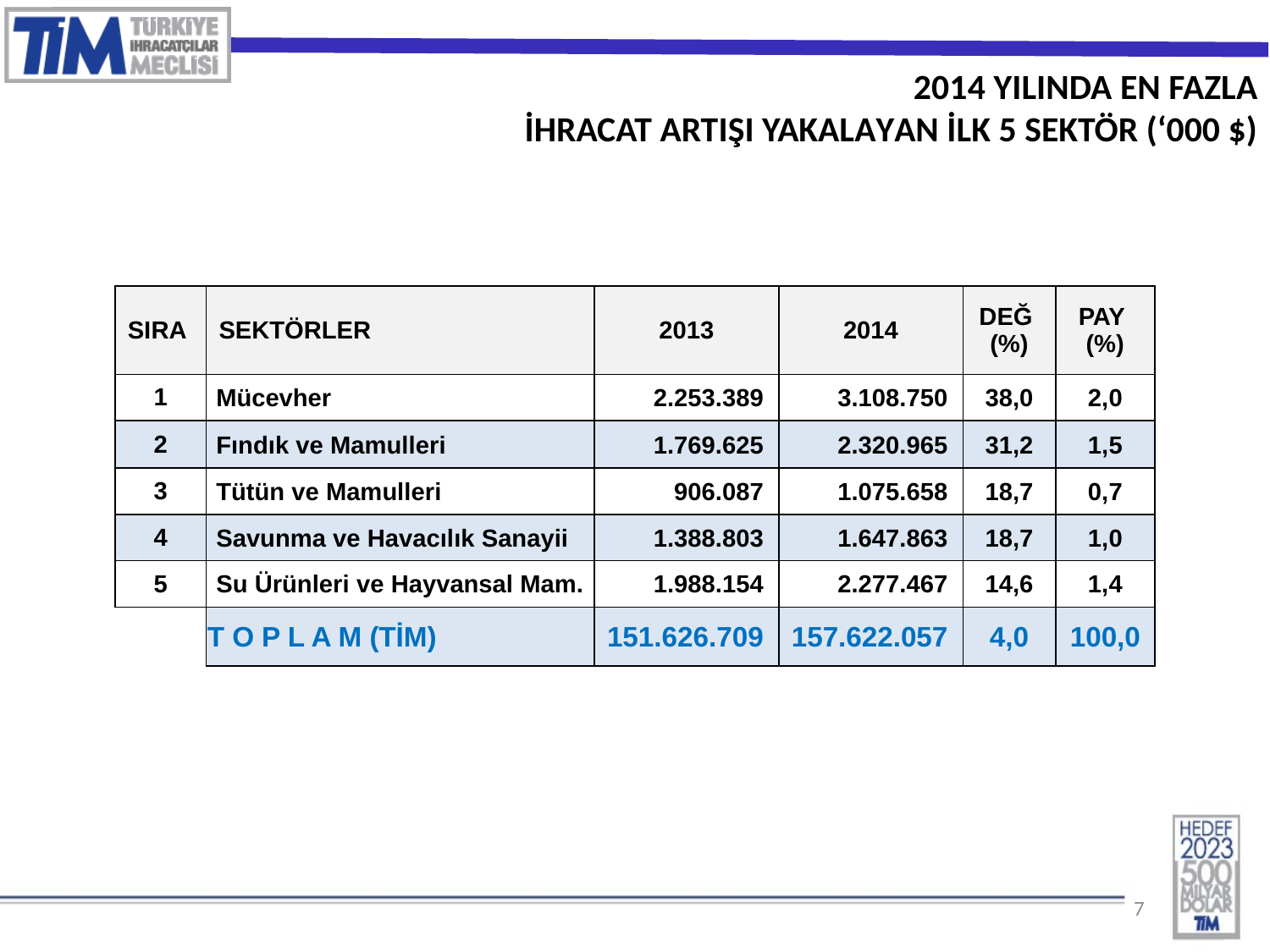

2014 YILINDA EN FAZLA
İHRACAT ARTIŞI YAKALAYAN İLK 5 SEKTÖR (‘000 $)
| SIRA | SEKTÖRLER | 2013 | 2014 | DEĞ (%) | PAY (%) |
| --- | --- | --- | --- | --- | --- |
| 1 | Mücevher | 2.253.389 | 3.108.750 | 38,0 | 2,0 |
| 2 | Fındık ve Mamulleri | 1.769.625 | 2.320.965 | 31,2 | 1,5 |
| 3 | Tütün ve Mamulleri | 906.087 | 1.075.658 | 18,7 | 0,7 |
| 4 | Savunma ve Havacılık Sanayii | 1.388.803 | 1.647.863 | 18,7 | 1,0 |
| 5 | Su Ürünleri ve Hayvansal Mam. | 1.988.154 | 2.277.467 | 14,6 | 1,4 |
|  | T O P L A M (TİM) | 151.626.709 | 157.622.057 | 4,0 | 100,0 |
7